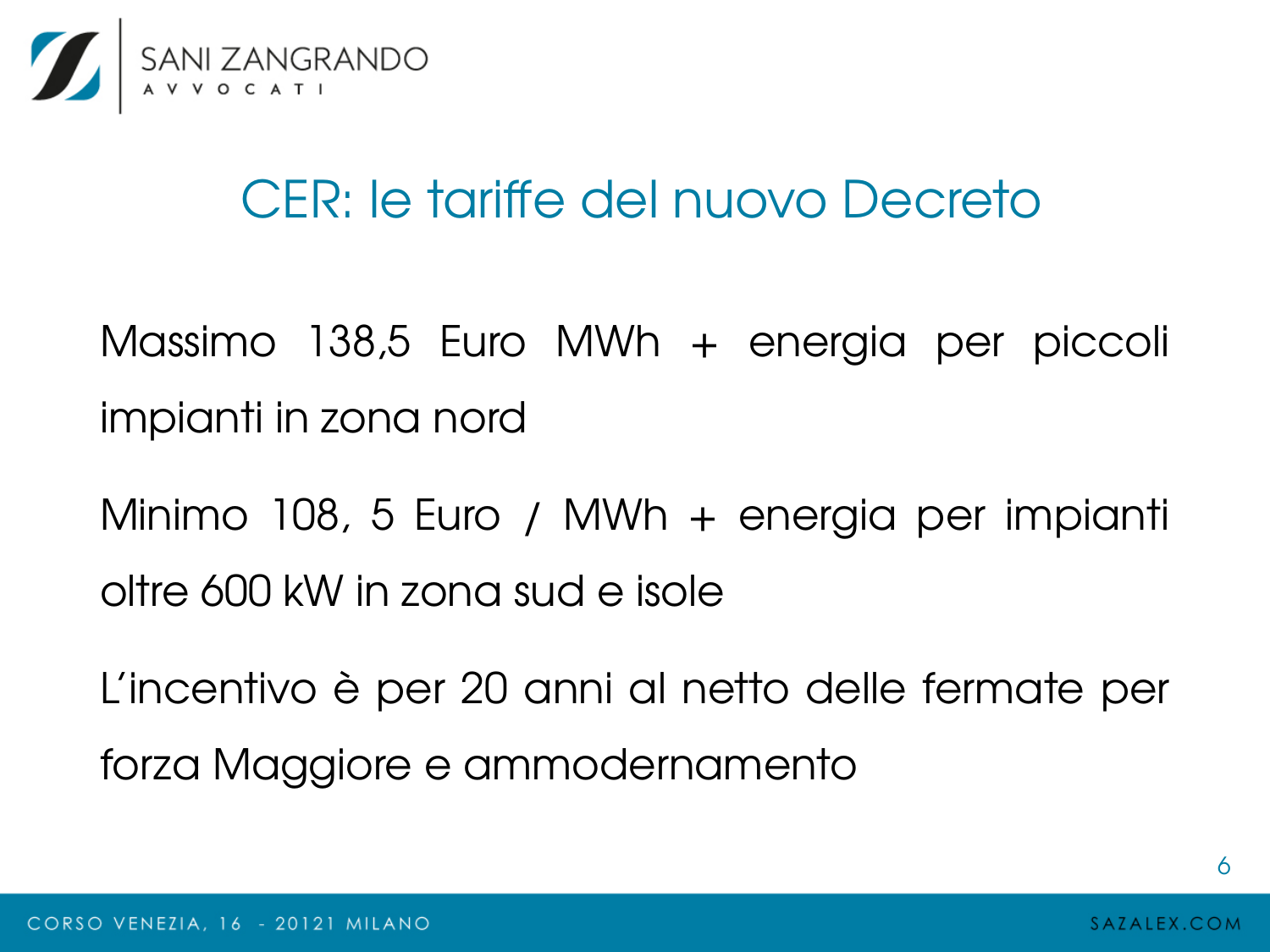

# CER: le tariffe del nuovo Decreto
Massimo 138,5 Euro MWh + energia per piccoli impianti in zona nord
Minimo 108, 5 Euro / MWh + energia per impianti oltre 600 kW in zona sud e isole
L’incentivo è per 20 anni al netto delle fermate per forza Maggiore e ammodernamento